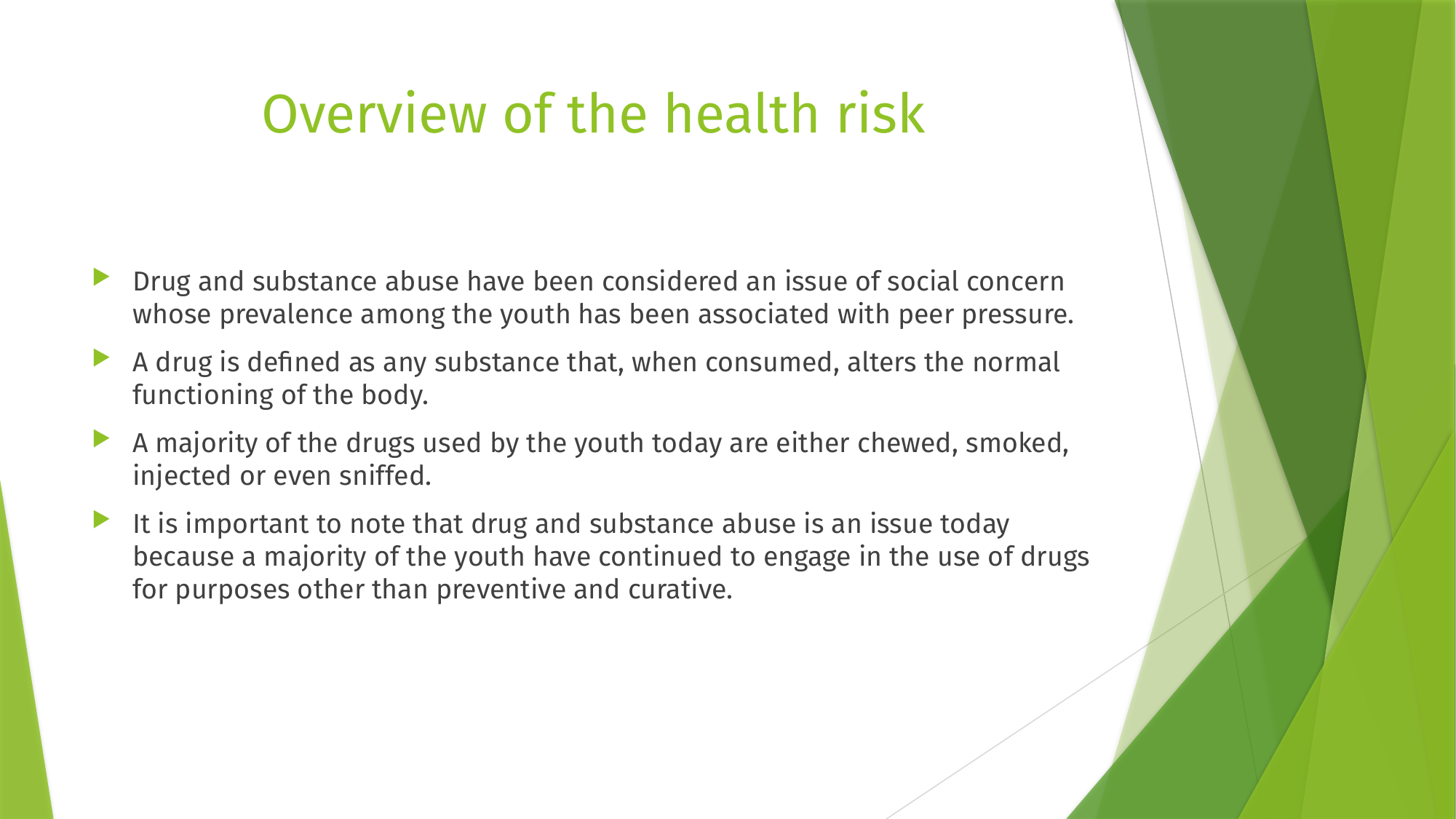

# Overview of the health risk
Drug and substance abuse have been considered an issue of social concern whose prevalence among the youth has been associated with peer pressure.
A drug is defined as any substance that, when consumed, alters the normal functioning of the body.
A majority of the drugs used by the youth today are either chewed, smoked, injected or even sniffed.
It is important to note that drug and substance abuse is an issue today because a majority of the youth have continued to engage in the use of drugs for purposes other than preventive and curative.